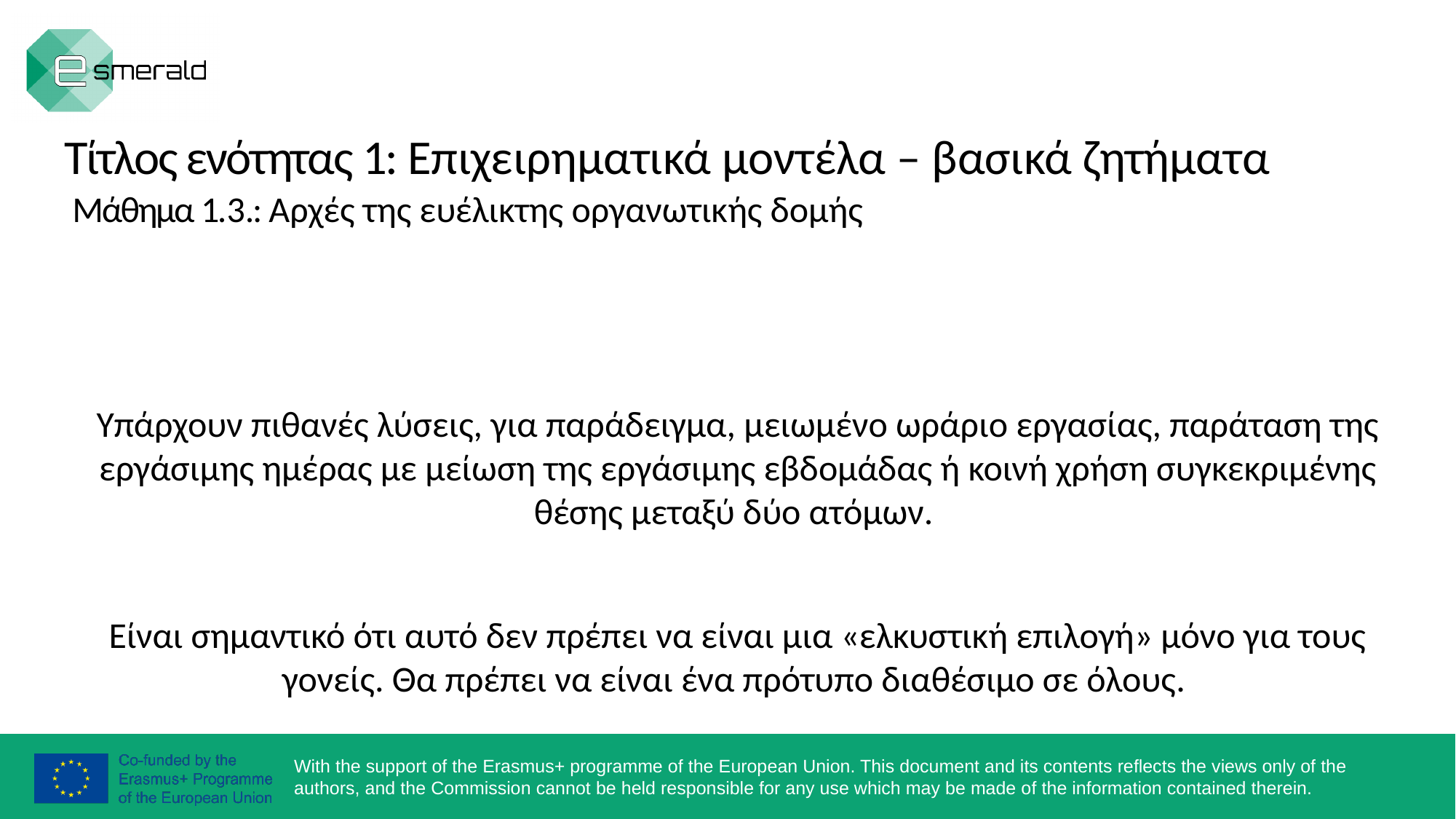

Τίτλος ενότητας 1: Επιχειρηματικά μοντέλα – βασικά ζητήματα
 Μάθημα 1.3.: Αρχές της ευέλικτης οργανωτικής δομής

Υπάρχουν πιθανές λύσεις, για παράδειγμα, μειωμένο ωράριο εργασίας, παράταση της εργάσιμης ημέρας με μείωση της εργάσιμης εβδομάδας ή κοινή χρήση συγκεκριμένης θέσης μεταξύ δύο ατόμων.

Είναι σημαντικό ότι αυτό δεν πρέπει να είναι μια «ελκυστική επιλογή» μόνο για τους γονείς. Θα πρέπει να είναι ένα πρότυπο διαθέσιμο σε όλους.